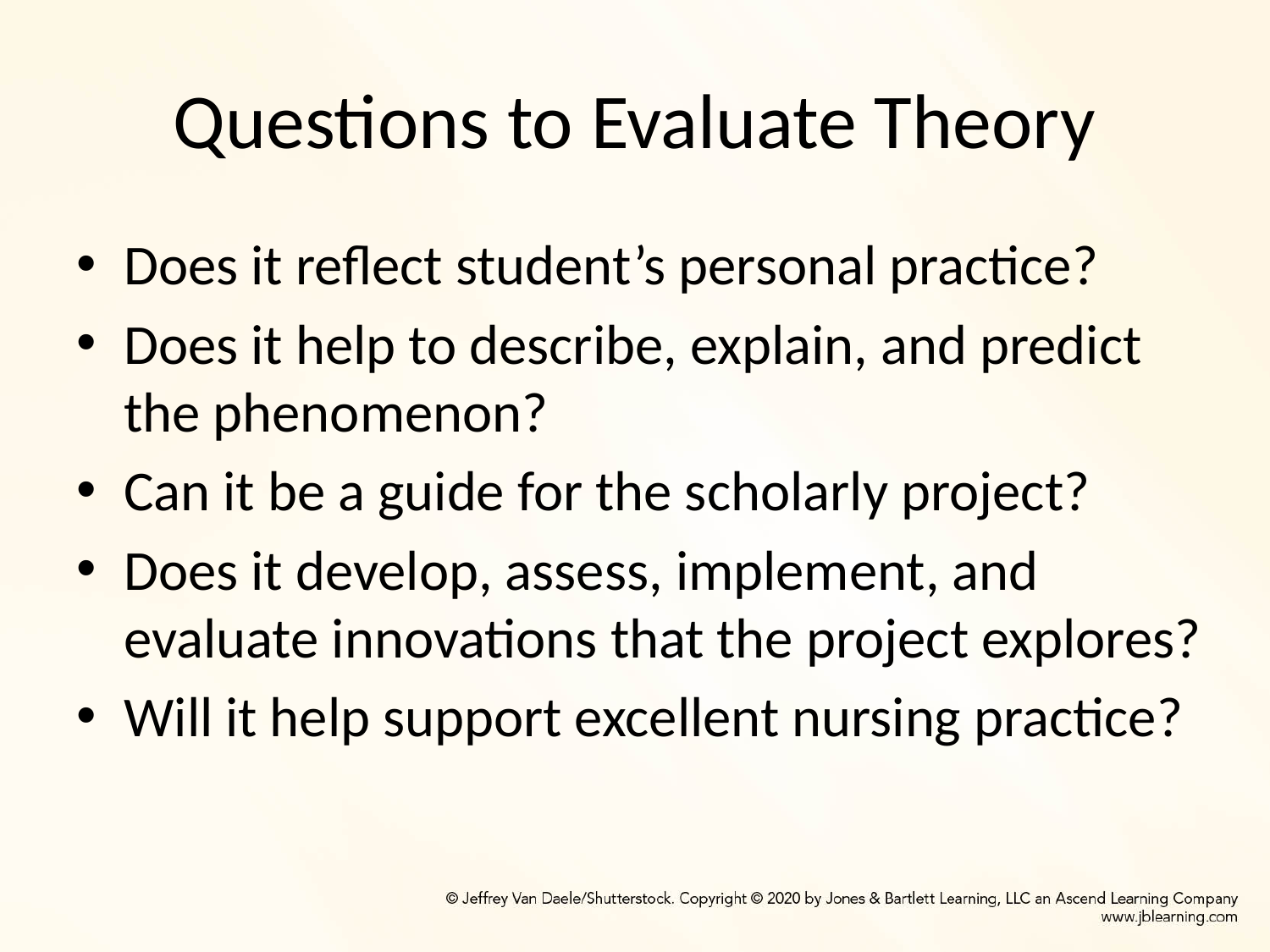

# Questions to Evaluate Theory
Does it reflect student’s personal practice?
Does it help to describe, explain, and predict the phenomenon?
Can it be a guide for the scholarly project?
Does it develop, assess, implement, and evaluate innovations that the project explores?
Will it help support excellent nursing practice?